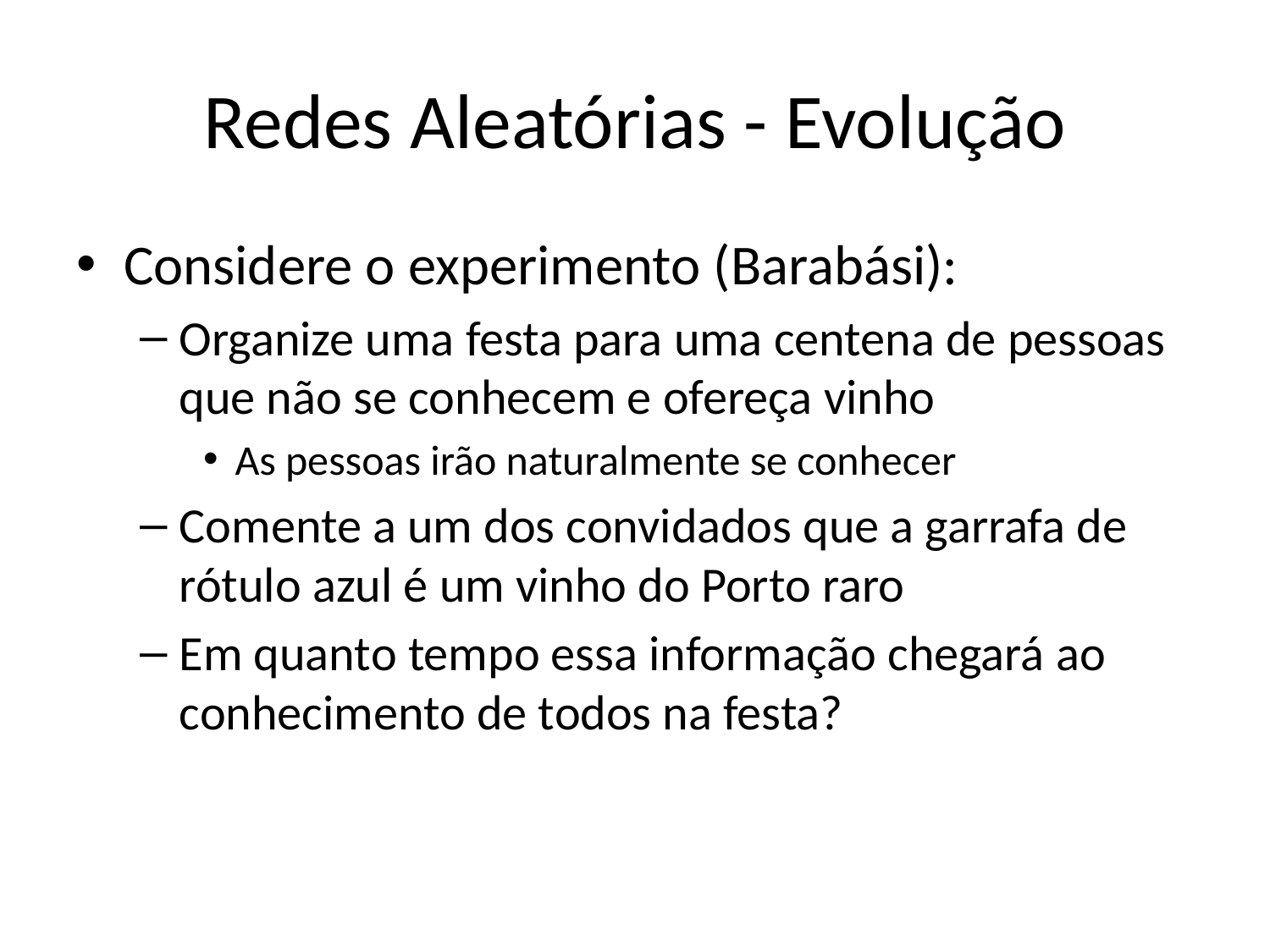

# Redes Aleatórias - Evolução
Considere o experimento (Barabási):
Organize uma festa para uma centena de pessoas que não se conhecem e ofereça vinho
As pessoas irão naturalmente se conhecer
Comente a um dos convidados que a garrafa de rótulo azul é um vinho do Porto raro
Em quanto tempo essa informação chegará ao conhecimento de todos na festa?